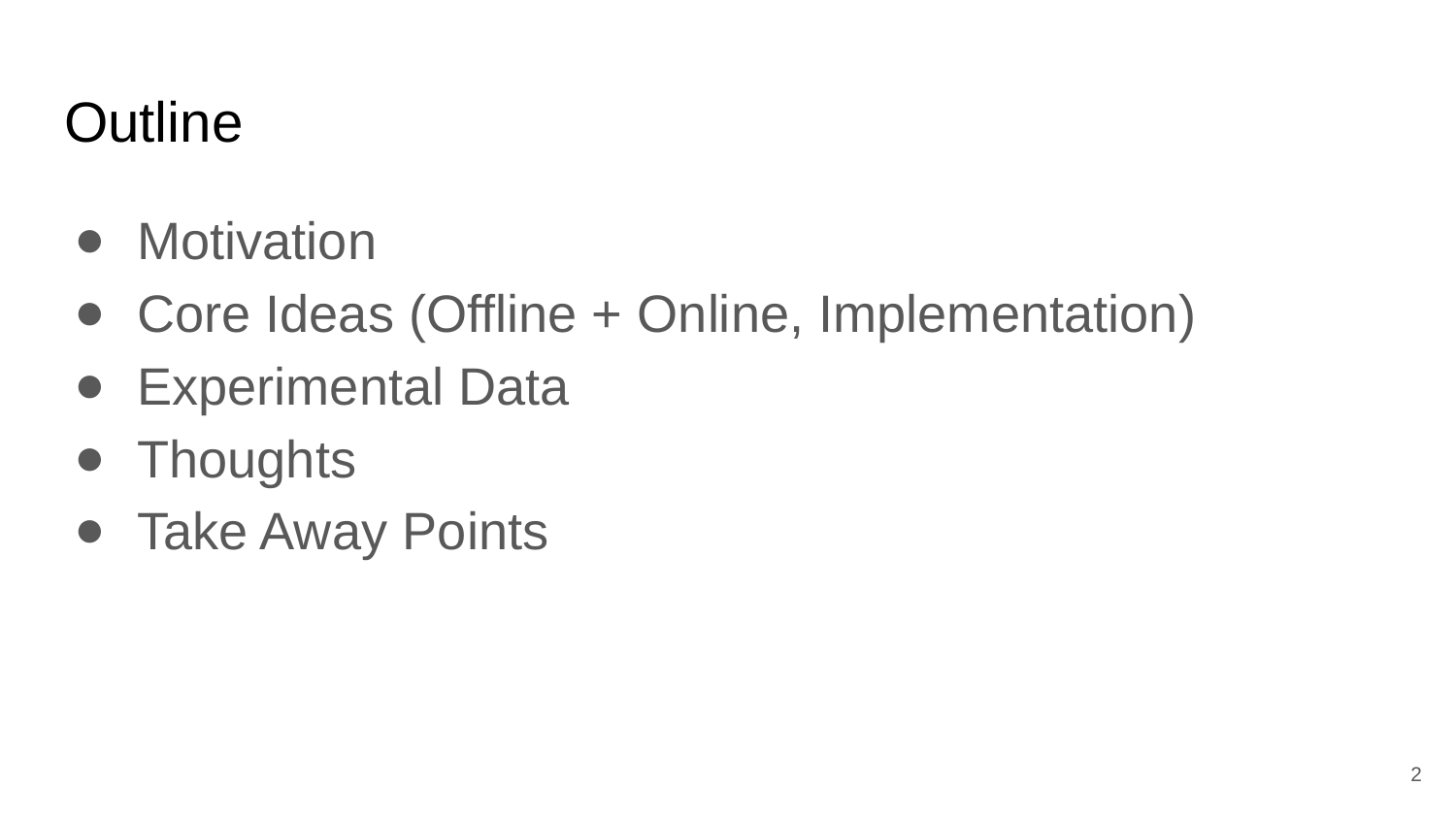

# Outline
Motivation
Core Ideas (Offline + Online, Implementation)
Experimental Data
Thoughts
Take Away Points
2